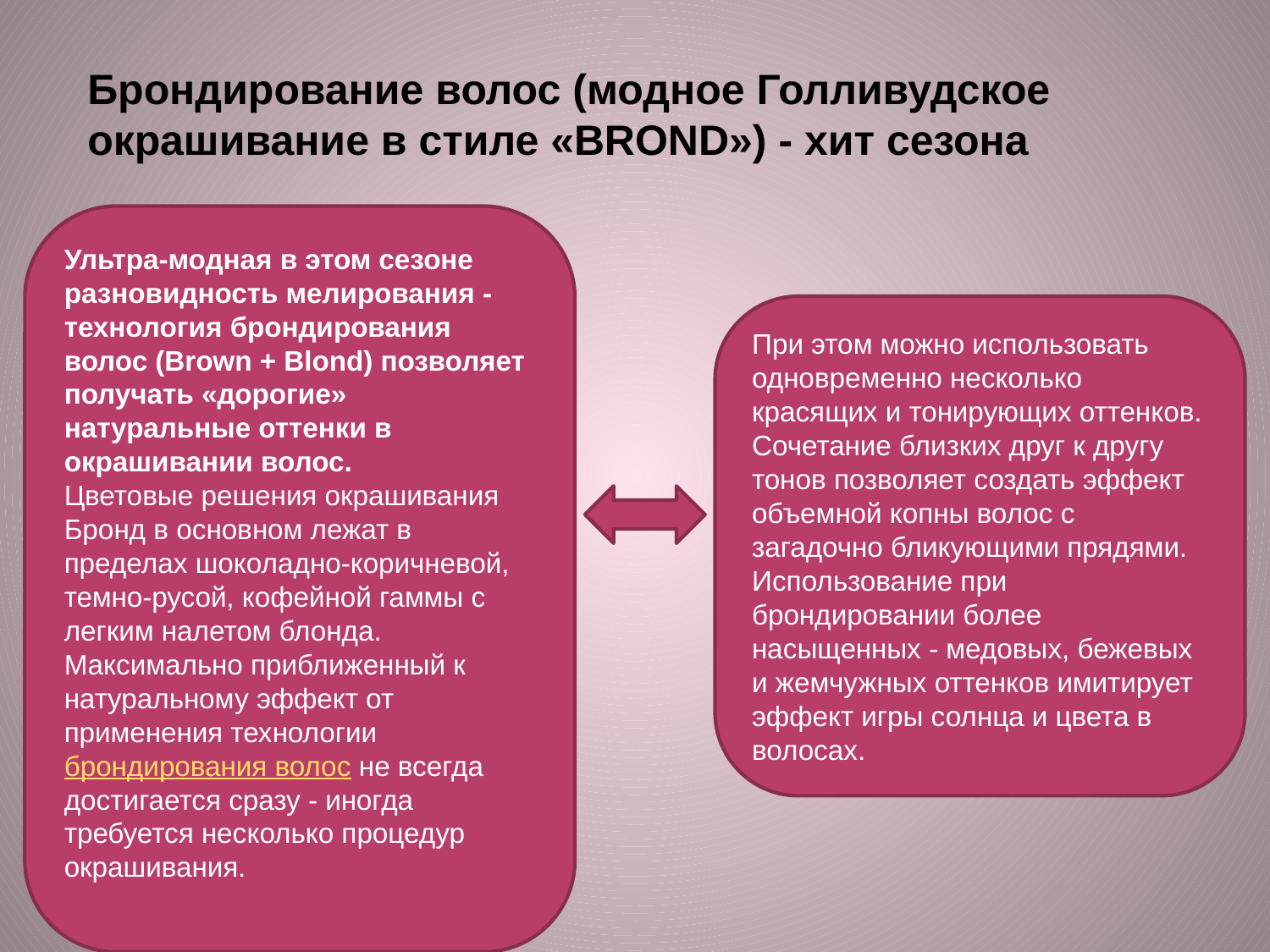

Брондирование волос (модное Голливудское окрашивание в стиле «BROND») - хит сезона
Ультра-модная в этом сезоне разновидность мелирования - технология брондирования волос (Brown + Blond) позволяет получать «дорогие» натуральные оттенки в окрашивании волос.
Цветовые решения окрашивания Бронд в основном лежат в пределах шоколадно-коричневой, темно-русой, кофейной гаммы с легким налетом блонда. Максимально приближенный к натуральному эффект от применения технологии брондирования волос не всегда достигается сразу - иногда требуется несколько процедур окрашивания.

При этом можно использовать одновременно несколько красящих и тонирующих оттенков. Сочетание близких друг к другу тонов позволяет создать эффект объемной копны волос с загадочно бликующими прядями.
Использование при брондировании более насыщенных - медовых, бежевых и жемчужных оттенков имитирует эффект игры солнца и цвета в волосах.